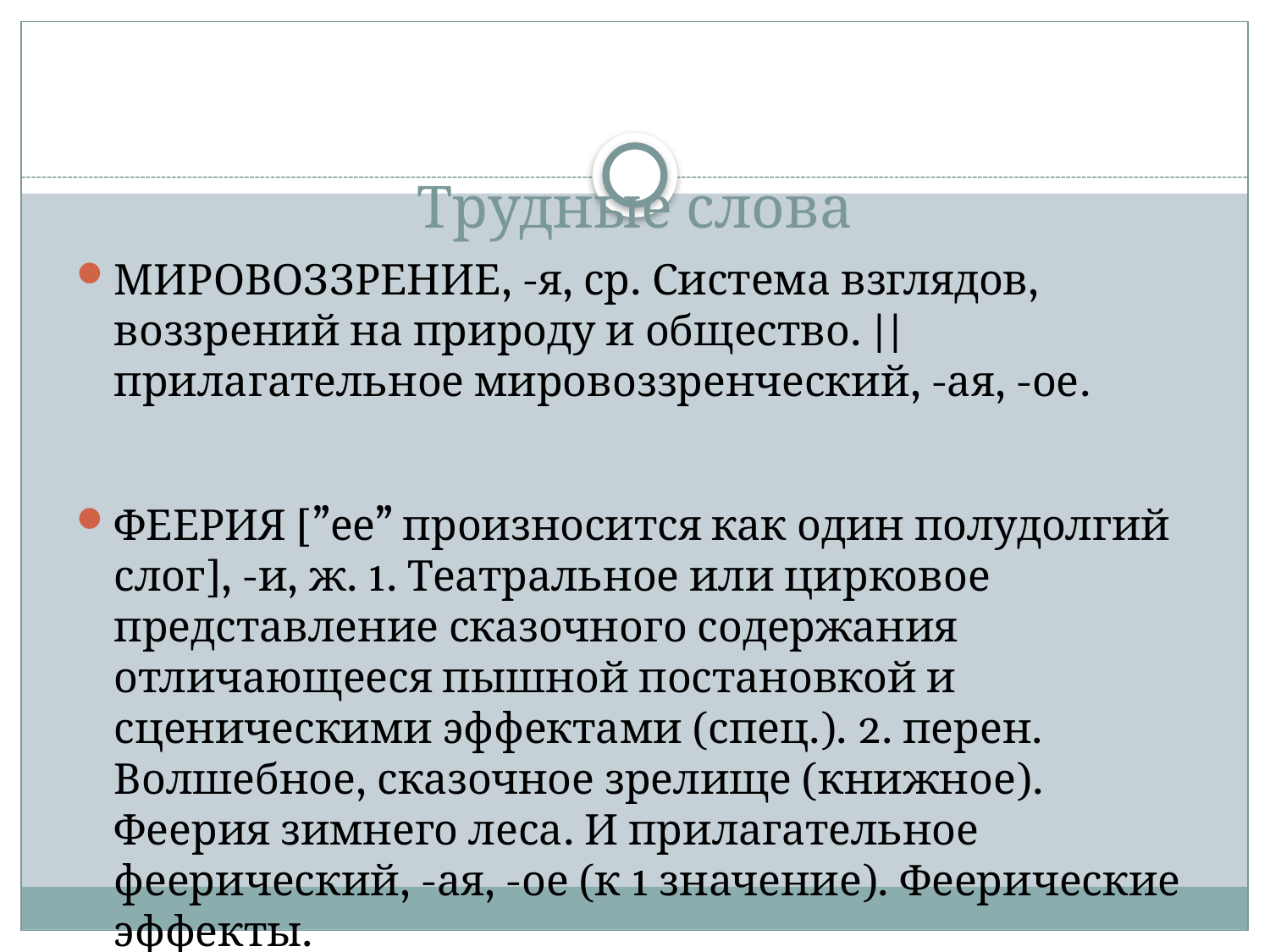

# Трудные слова
МИРОВОЗЗРЕНИЕ, -я, ср. Система взглядов, воззрений на природу и общество. || прилагательное мировоззренческий, -ая, -ое.

ФЕЕРИЯ [”ее” произносится как один полудолгий слог], -и, ж. 1. Театральное или цирковое представление сказочного содержания отличающееся пышной постановкой и сценическими эффектами (спец.). 2. перен. Волшебное, сказочное зрелище (книжное). Феерия зимнего леса. И прилагательное феерический, -ая, -ое (к 1 значение). Феерические эффекты.